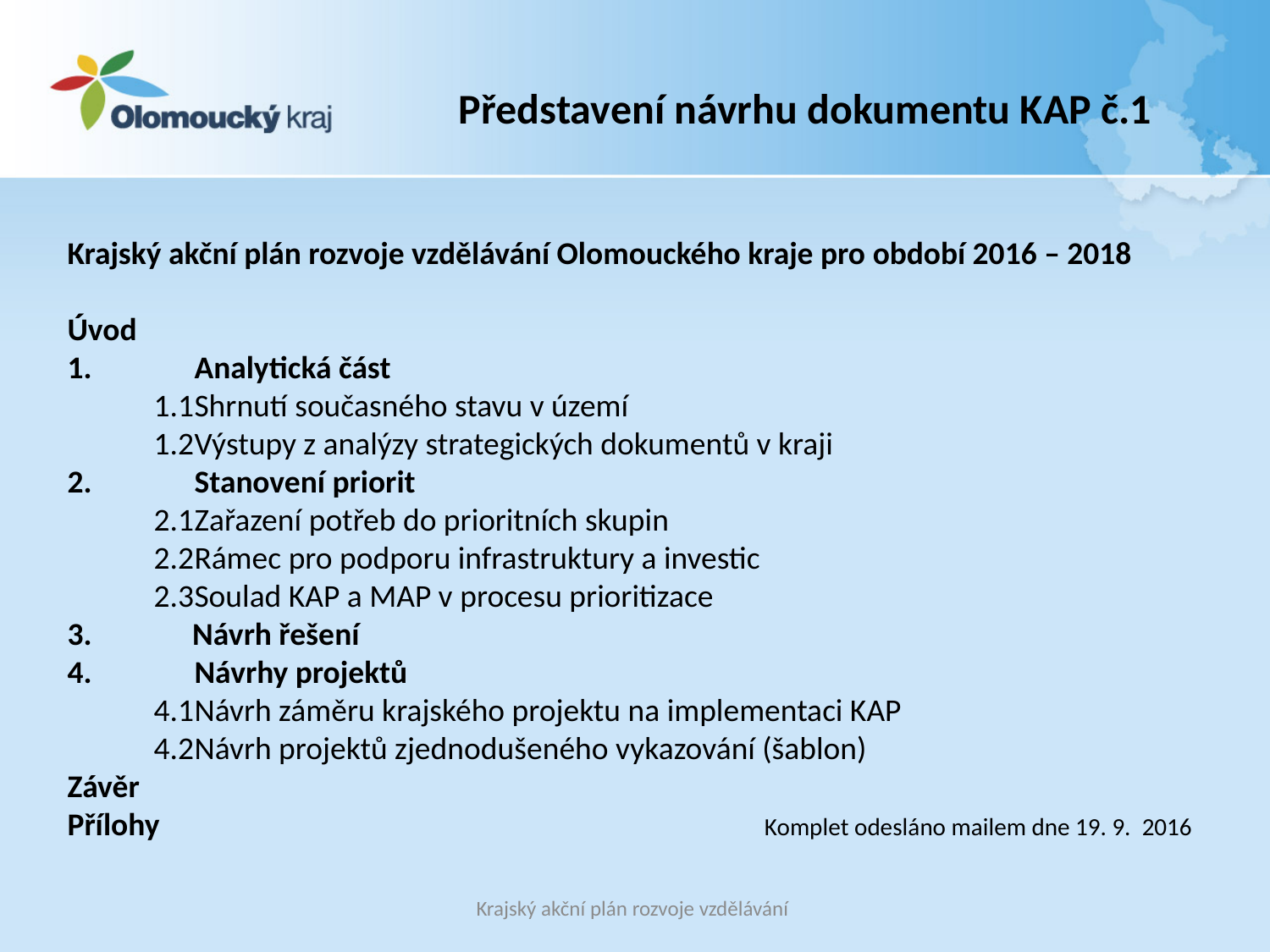

# Představení návrhu dokumentu KAP č.1
Krajský akční plán rozvoje vzdělávání Olomouckého kraje pro období 2016 – 2018

Úvod
1.	Analytická část
            1.1	Shrnutí současného stavu v území
            1.2	Výstupy z analýzy strategických dokumentů v kraji
2.	Stanovení priorit
            2.1	Zařazení potřeb do prioritních skupin
            2.2	Rámec pro podporu infrastruktury a investic
            2.3	Soulad KAP a MAP v procesu prioritizace
3.              Návrh řešení
4.	Návrhy projektů
            4.1	Návrh záměru krajského projektu na implementaci KAP
            4.2	Návrh projektů zjednodušeného vykazování (šablon)
Závěr
Přílohy                                                                                    Komplet odesláno mailem dne 19. 9.  2016
Krajský akční plán rozvoje vzdělávání